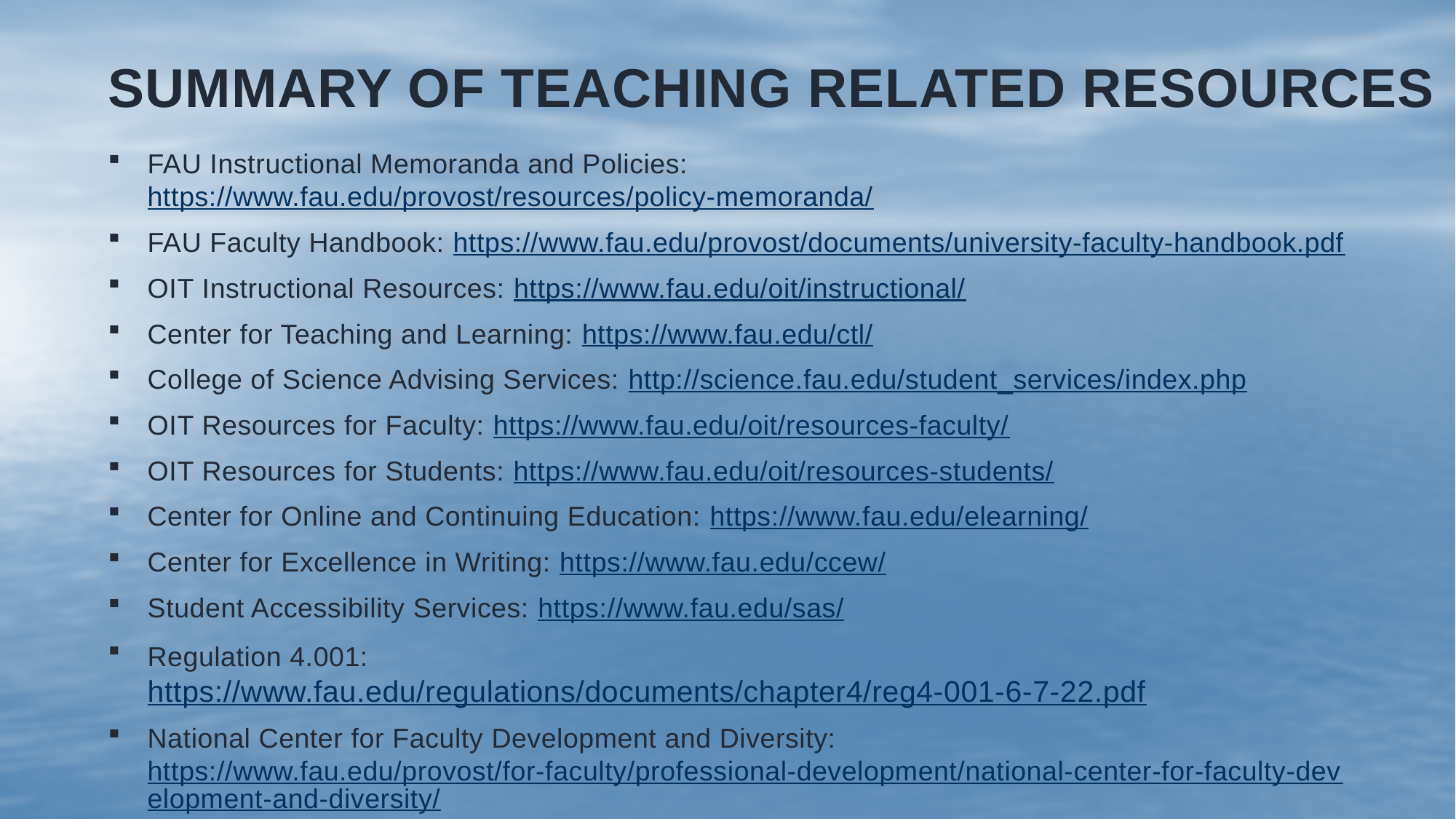

# Summary of Teaching related resources
FAU Instructional Memoranda and Policies: https://www.fau.edu/provost/resources/policy-memoranda/
FAU Faculty Handbook: https://www.fau.edu/provost/documents/university-faculty-handbook.pdf
OIT Instructional Resources: https://www.fau.edu/oit/instructional/
Center for Teaching and Learning: https://www.fau.edu/ctl/
College of Science Advising Services: http://science.fau.edu/student_services/index.php
OIT Resources for Faculty: https://www.fau.edu/oit/resources-faculty/
OIT Resources for Students: https://www.fau.edu/oit/resources-students/
Center for Online and Continuing Education: https://www.fau.edu/elearning/
Center for Excellence in Writing: https://www.fau.edu/ccew/
Student Accessibility Services: https://www.fau.edu/sas/
Regulation 4.001:  https://www.fau.edu/regulations/documents/chapter4/reg4-001-6-7-22.pdf
National Center for Faculty Development and Diversity: https://www.fau.edu/provost/for-faculty/professional-development/national-center-for-faculty-development-and-diversity/